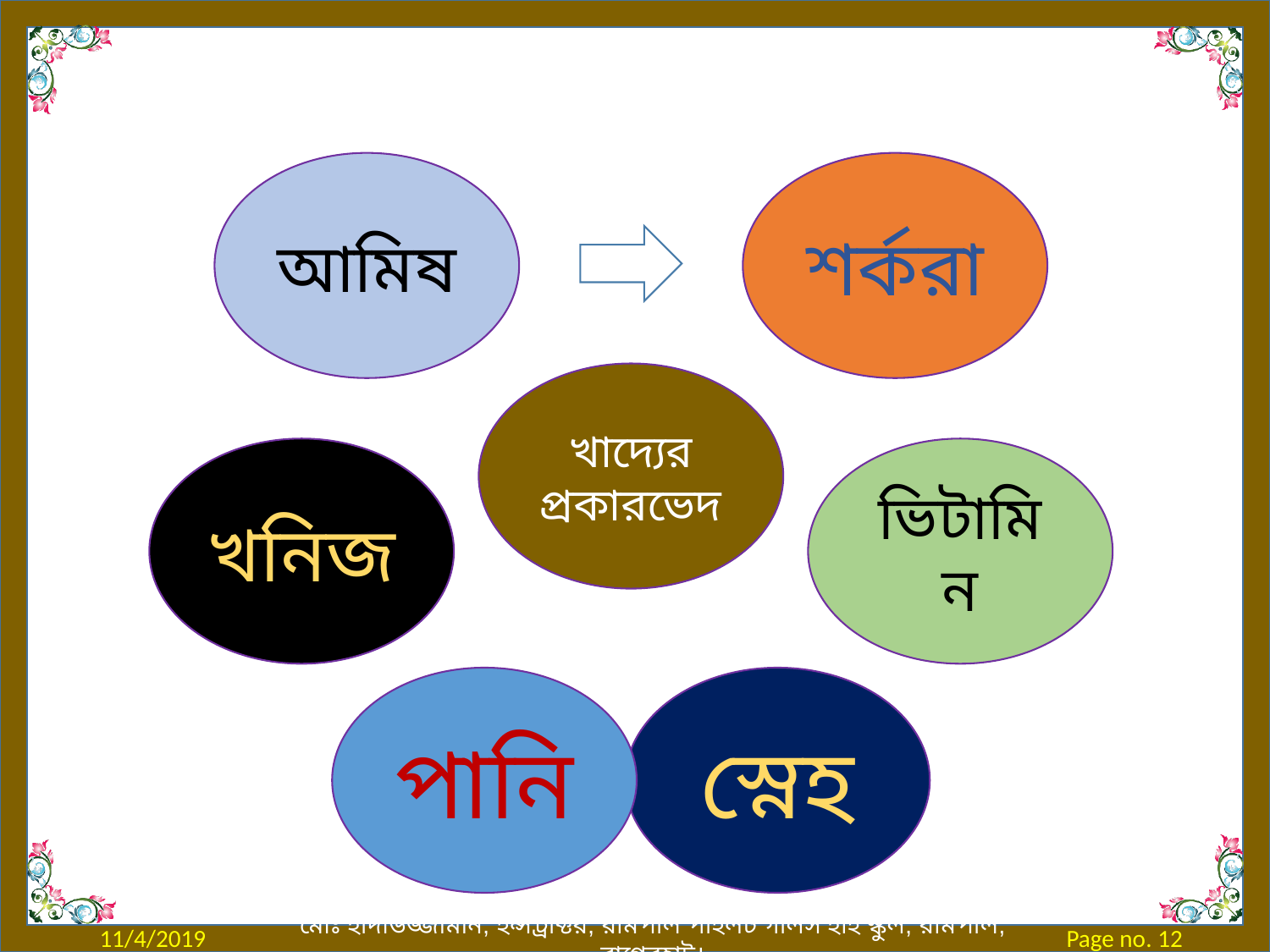

খাদ্যের প্রকারভেদ
শর্করা
ভিটামিন
খনিজ
আমিষ
স্নেহ
পানি
11/4/2019
Page no. 12